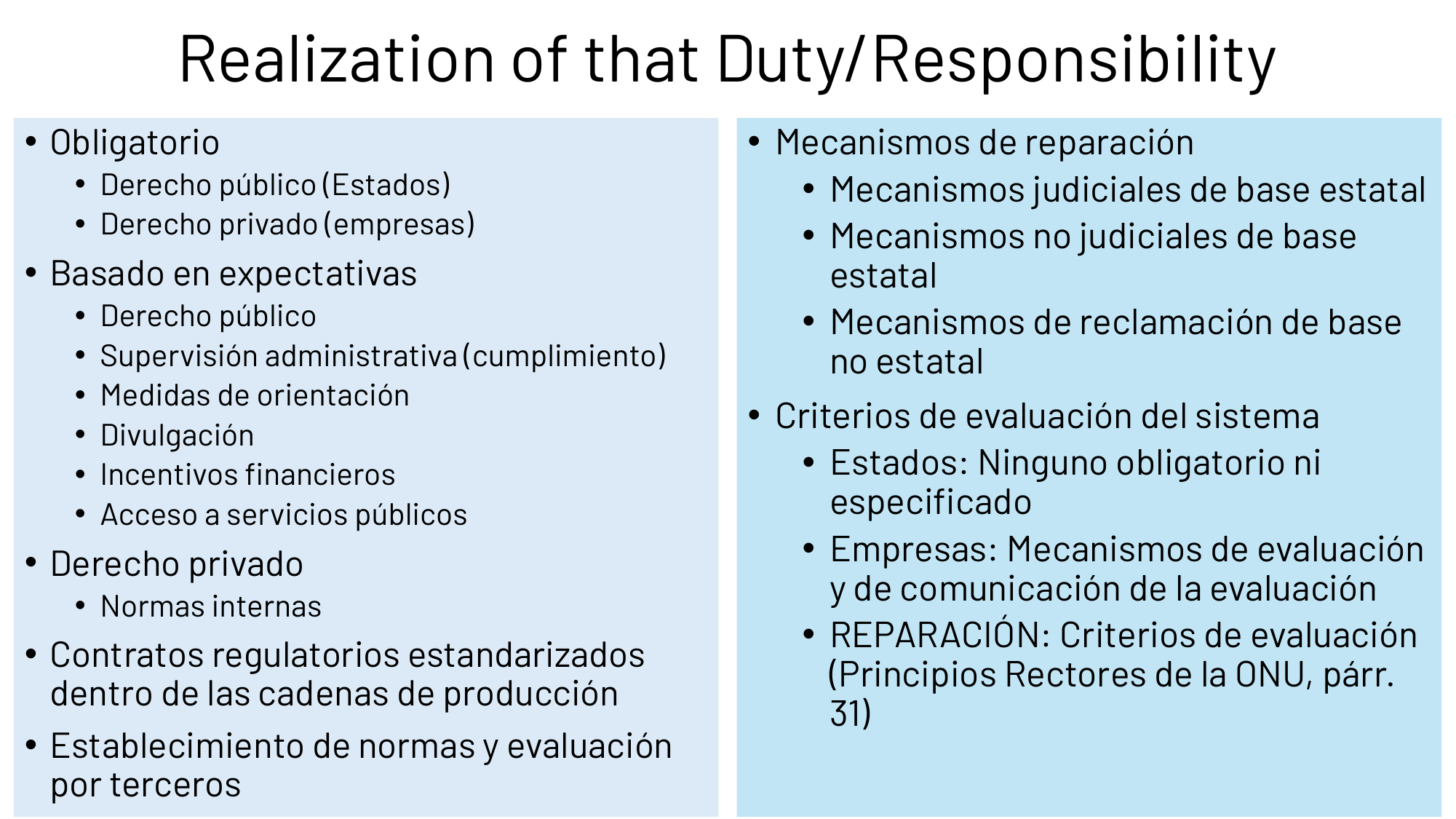

# Realization of that Duty/Responsibility
Obligatorio
Derecho público (Estados)
Derecho privado (empresas)
Basado en expectativas
Derecho público
Supervisión administrativa (cumplimiento)
Medidas de orientación
Divulgación
Incentivos financieros
Acceso a servicios públicos
Derecho privado
Normas internas
Contratos regulatorios estandarizados dentro de las cadenas de producción
Establecimiento de normas y evaluación por terceros
Mecanismos de reparación
Mecanismos judiciales de base estatal
Mecanismos no judiciales de base estatal
Mecanismos de reclamación de base no estatal
Criterios de evaluación del sistema
Estados: Ninguno obligatorio ni especificado
Empresas: Mecanismos de evaluación y de comunicación de la evaluación
REPARACIÓN: Criterios de evaluación (Principios Rectores de la ONU, párr. 31)